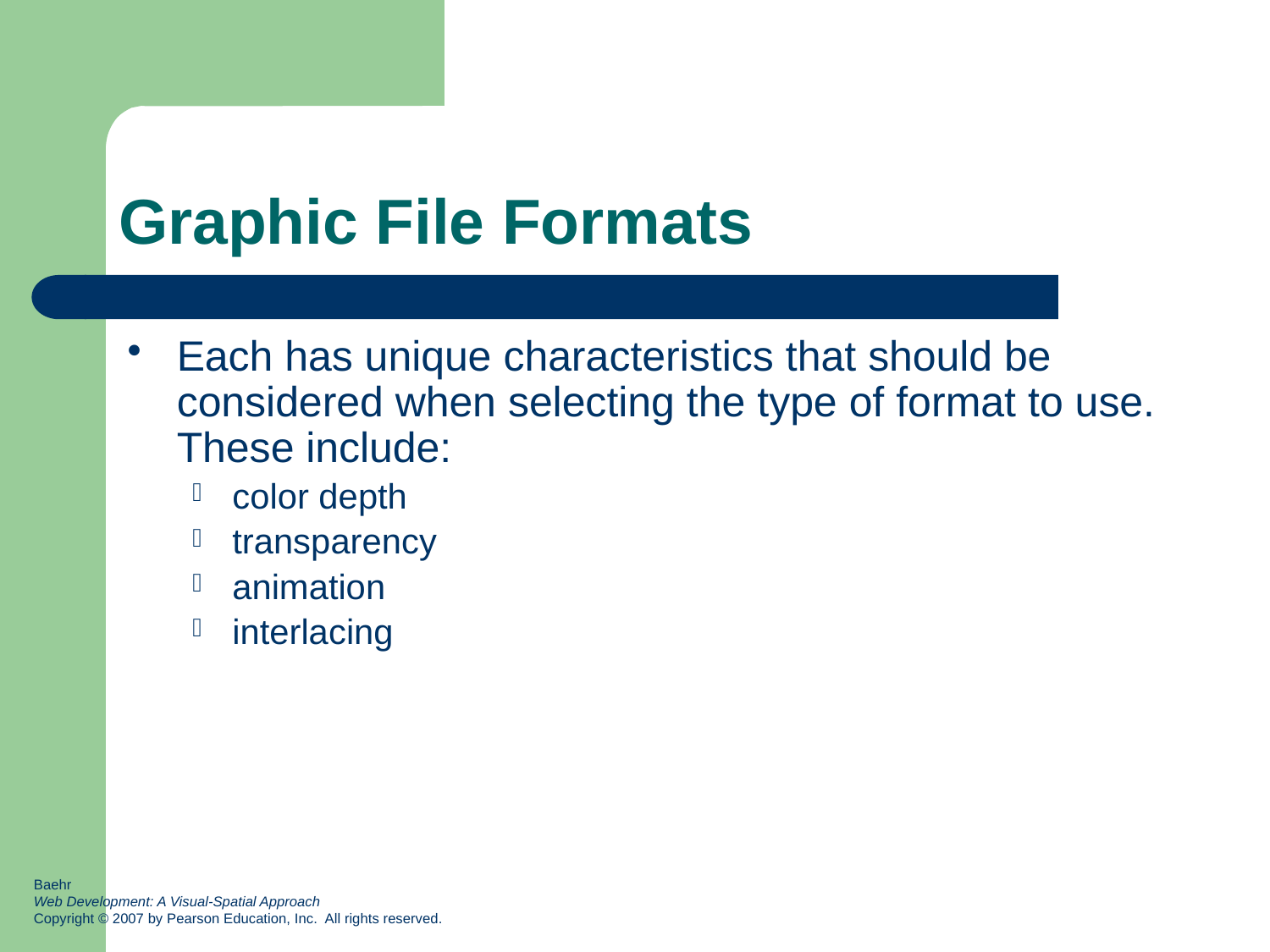

# Graphic File Formats
Each has unique characteristics that should be considered when selecting the type of format to use.  These include:
color depth
transparency
animation
interlacing

Baehr
Web Development: A Visual-Spatial Approach
Copyright © 2007 by Pearson Education, Inc.  All rights reserved.